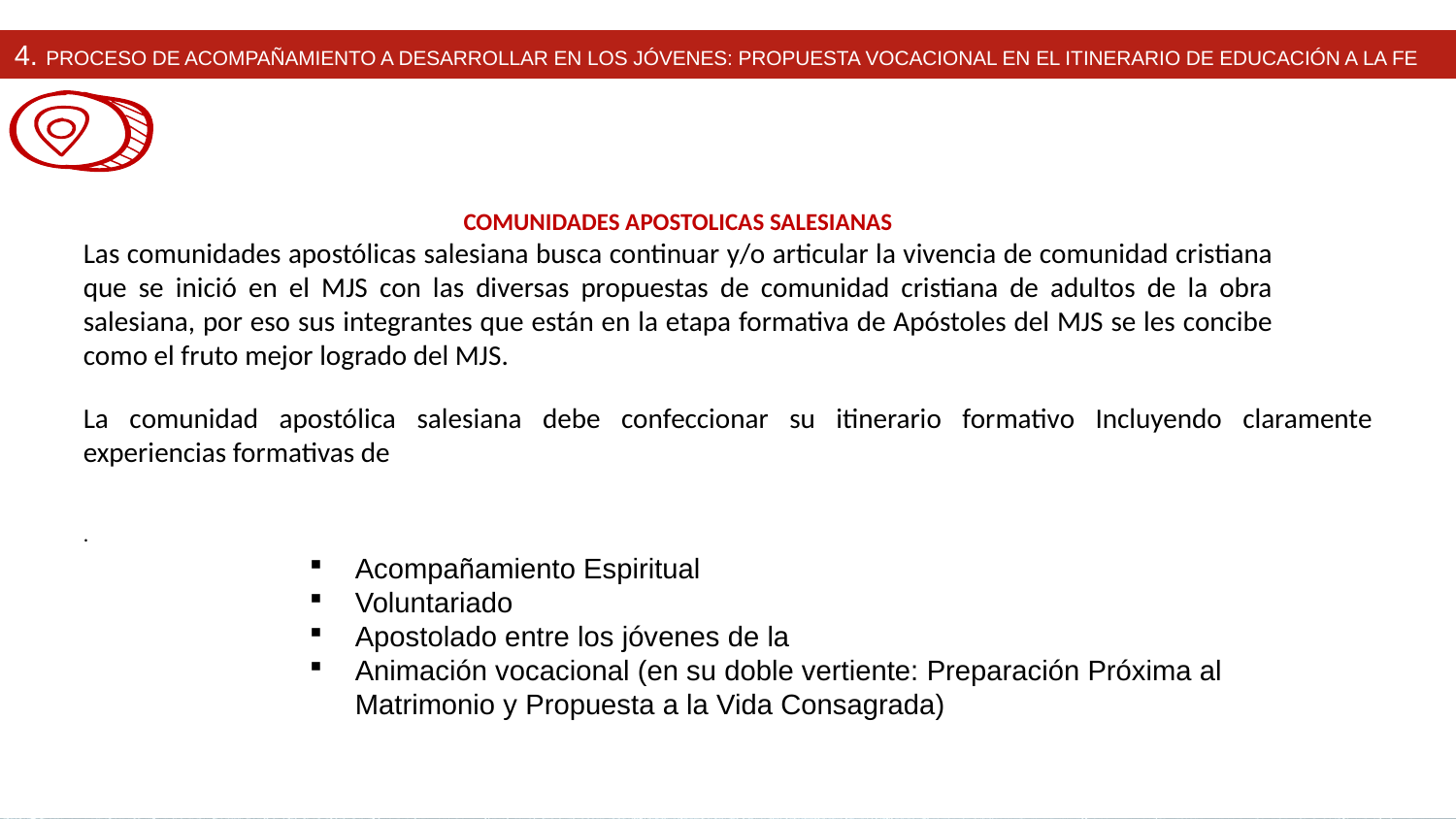

4. Proceso de acompañamiento a desarrollar en los Jóvenes: Propuesta Vocacional en el Itinerario de educación a la Fe

COMUNIDADES APOSTOLICAS SALESIANAS
Las comunidades apostólicas salesiana busca continuar y/o articular la vivencia de comunidad cristiana que se inició en el MJS con las diversas propuestas de comunidad cristiana de adultos de la obra salesiana, por eso sus integrantes que están en la etapa formativa de Apóstoles del MJS se les concibe como el fruto mejor logrado del MJS.

La comunidad apostólica salesiana debe confeccionar su itinerario formativo Incluyendo claramente experiencias formativas de

.
Acompañamiento Espiritual
Voluntariado
Apostolado entre los jóvenes de la
Animación vocacional (en su doble vertiente: Preparación Próxima al Matrimonio y Propuesta a la Vida Consagrada)